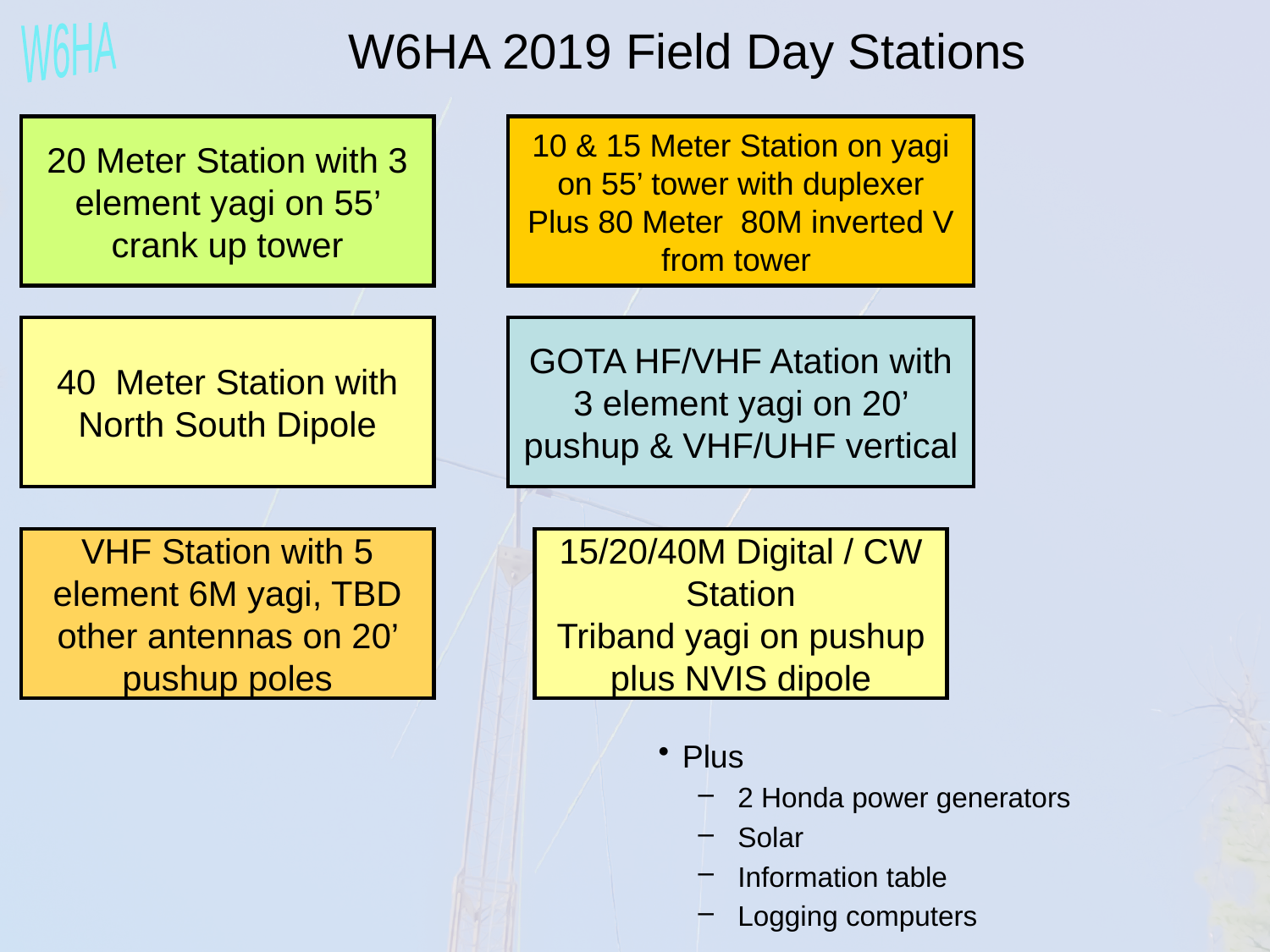

W6HA 2019 Field Day Stations
20 Meter Station with 3 element yagi on 55’ crank up tower
10 & 15 Meter Station on yagi on 55’ tower with duplexer
Plus 80 Meter  80M inverted V from tower
40  Meter Station with North South Dipole
GOTA HF/VHF Atation with 3 element yagi on 20’ pushup & VHF/UHF vertical
VHF Station with 5 element 6M yagi, TBD other antennas on 20’ pushup poles
15/20/40M Digital / CW Station
Triband yagi on pushup plus NVIS dipole
Plus
2 Honda power generators
Solar
Information table
Logging computers